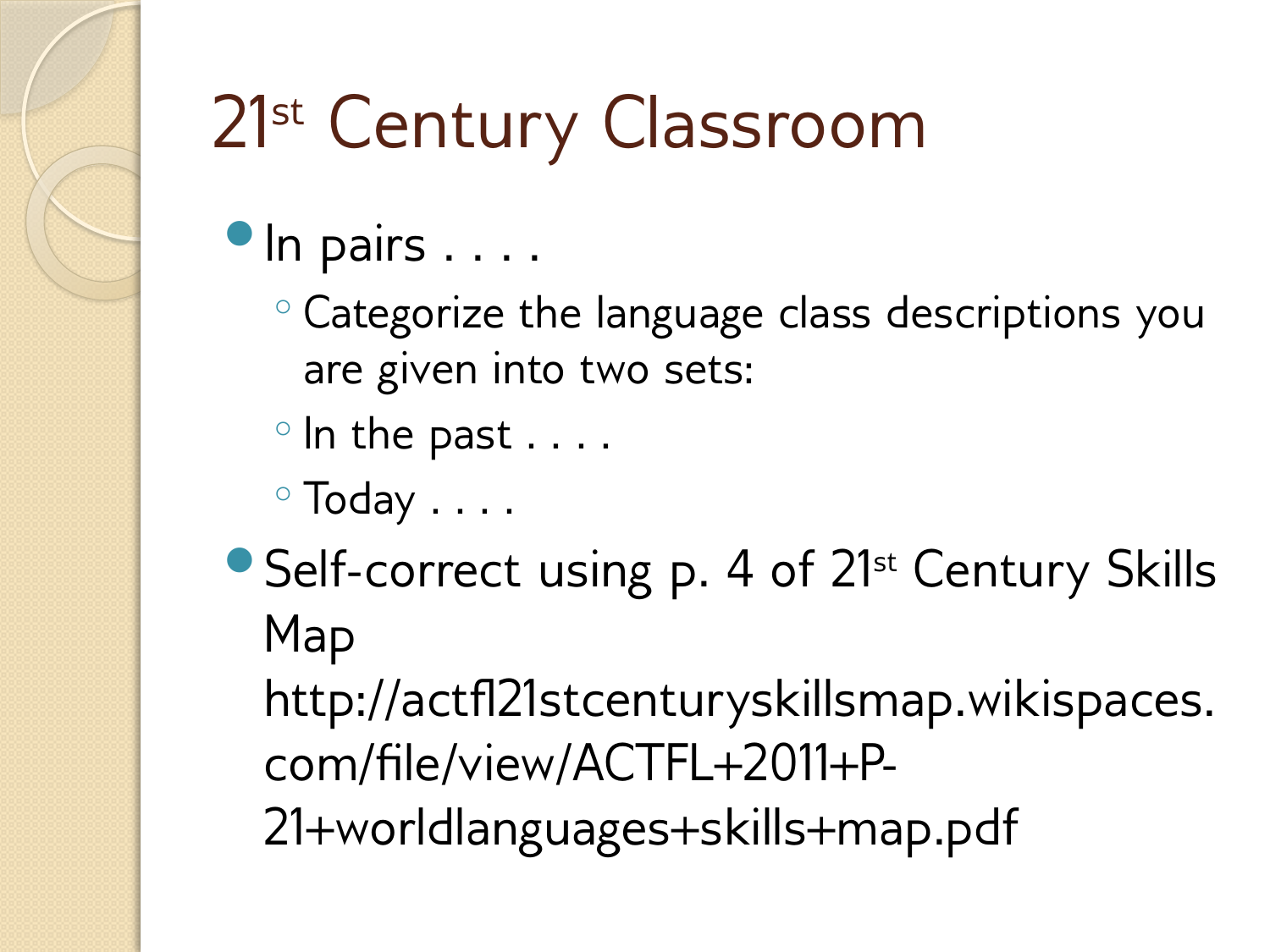

# 21st Century Classroom
In pairs . . . .
Categorize the language class descriptions you are given into two sets:
In the past . . . .
Today . . . .
Self-correct using p. 4 of 21st Century Skills Map http://actfl21stcenturyskillsmap.wikispaces.com/file/view/ACTFL+2011+P-21+worldlanguages+skills+map.pdf